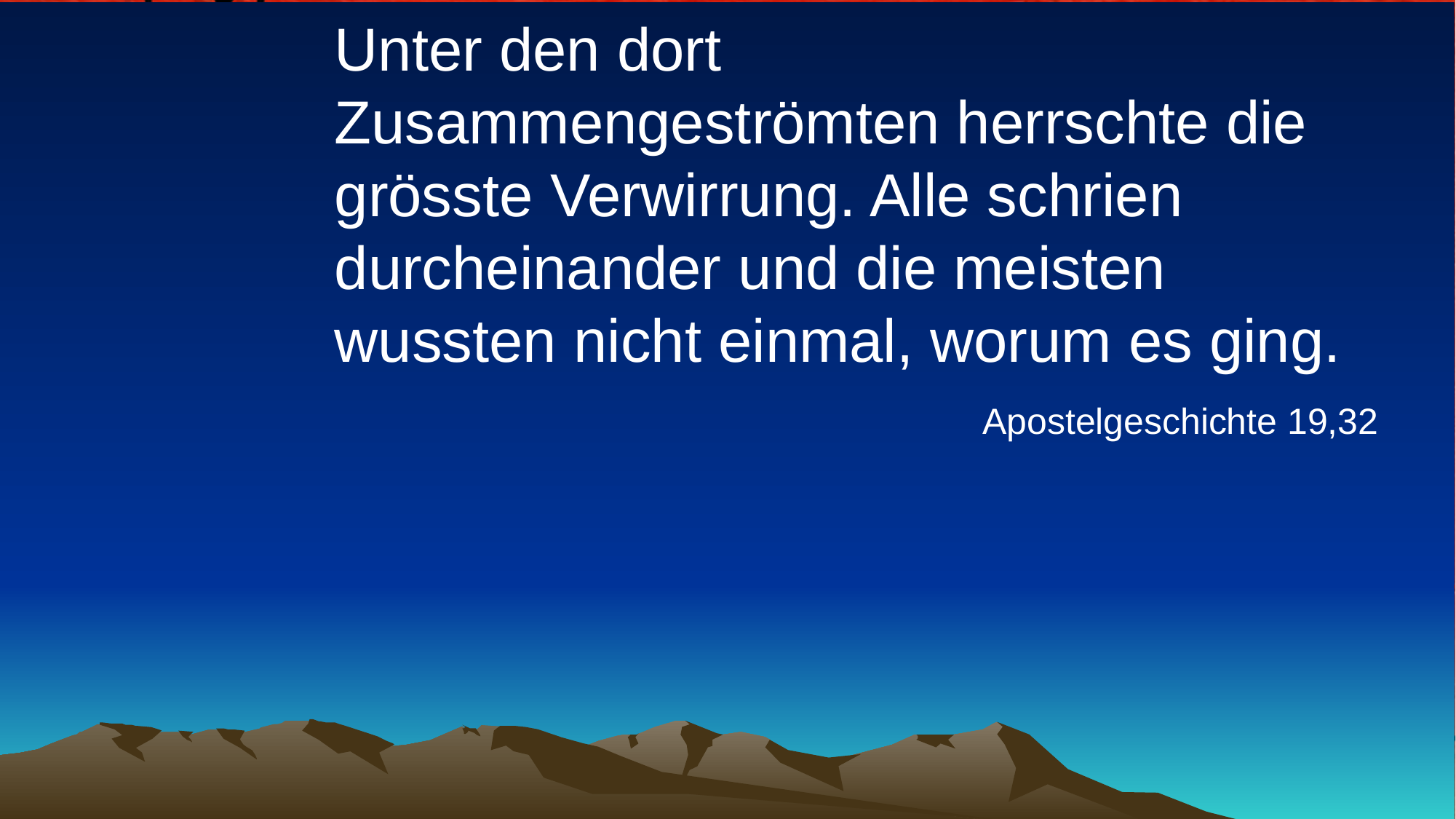

# Unter den dort Zusammengeströmten herrschte die grösste Verwirrung. Alle schrien durcheinander und die meisten wussten nicht einmal, worum es ging.
Apostelgeschichte 19,32